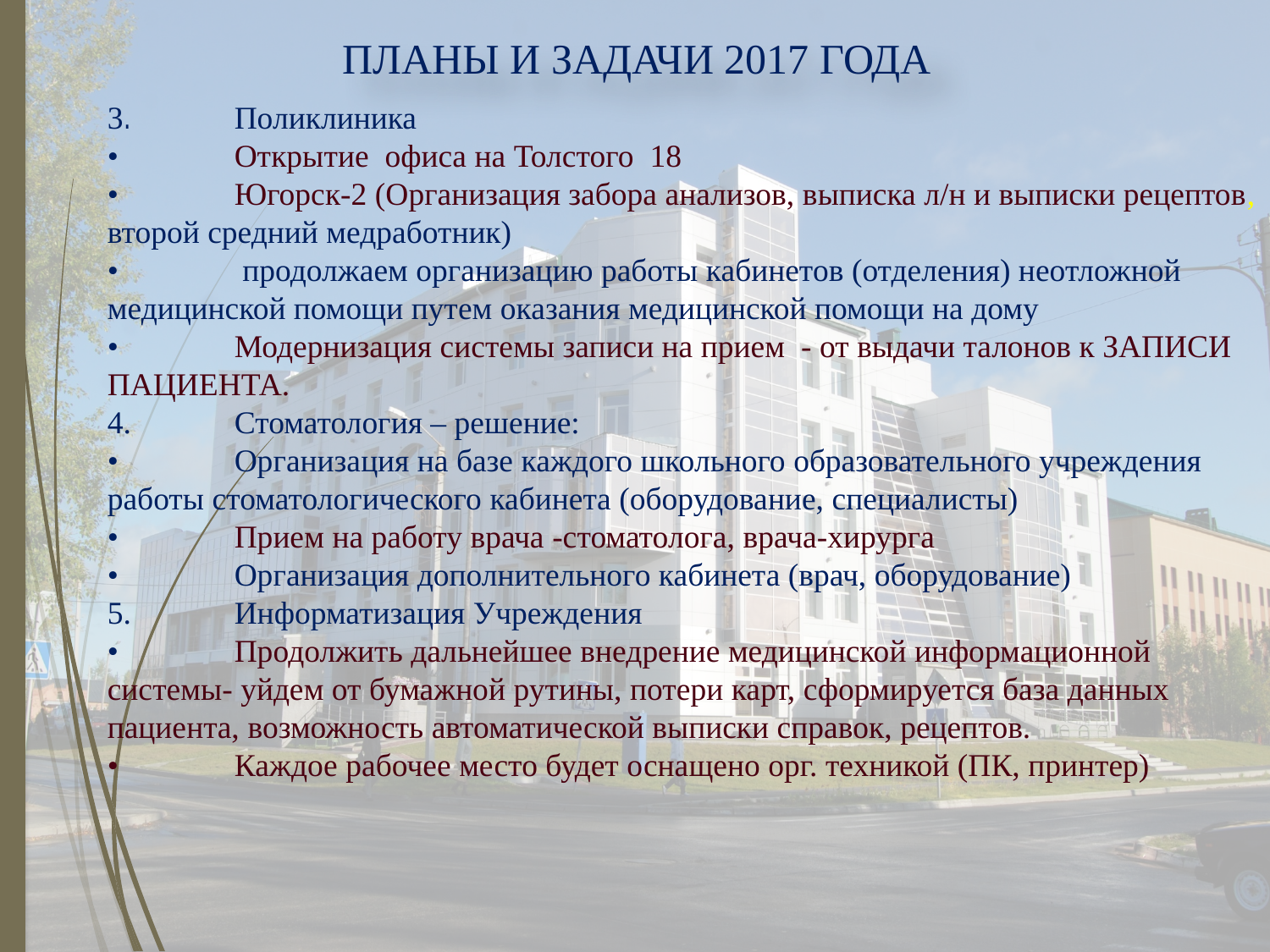

# ПЛАНЫ И ЗАДАЧИ 2017 ГОДА
3.	Поликлиника
•	Открытие  офиса на Толстого  18
•	Югорск-2 (Организация забора анализов, выписка л/н и выписки рецептов, второй средний медработник)
•	 продолжаем организацию работы кабинетов (отделения) неотложной медицинской помощи путем оказания медицинской помощи на дому
•	Модернизация системы записи на прием  - от выдачи талонов к ЗАПИСИ ПАЦИЕНТА.
4.	Стоматология – решение:
•	Организация на базе каждого школьного образовательного учреждения работы стоматологического кабинета (оборудование, специалисты)
•	Прием на работу врача -стоматолога, врача-хирурга
•	Организация дополнительного кабинета (врач, оборудование)
5.	Информатизация Учреждения
•	Продолжить дальнейшее внедрение медицинской информационной системы- уйдем от бумажной рутины, потери карт, сформируется база данных пациента, возможность автоматической выписки справок, рецептов.
•	Каждое рабочее место будет оснащено орг. техникой (ПК, принтер)